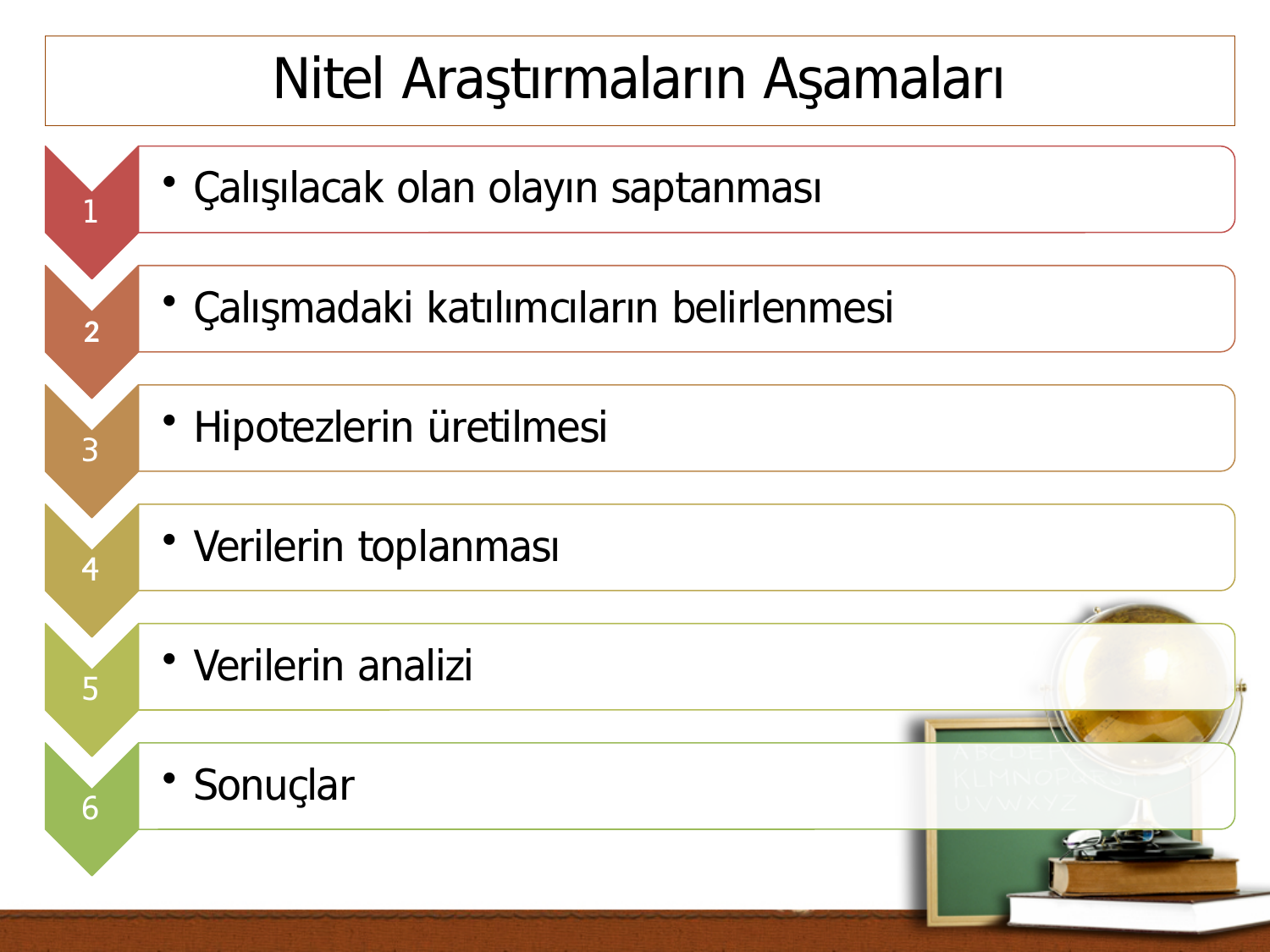

Nitel Araştırmaların Aşamaları
1
Çalışılacak olan olayın saptanması
2
Çalışmadaki katılımcıların belirlenmesi
3
Hipotezlerin üretilmesi
4
Verilerin toplanması
5
Verilerin analizi
6
Sonuçlar